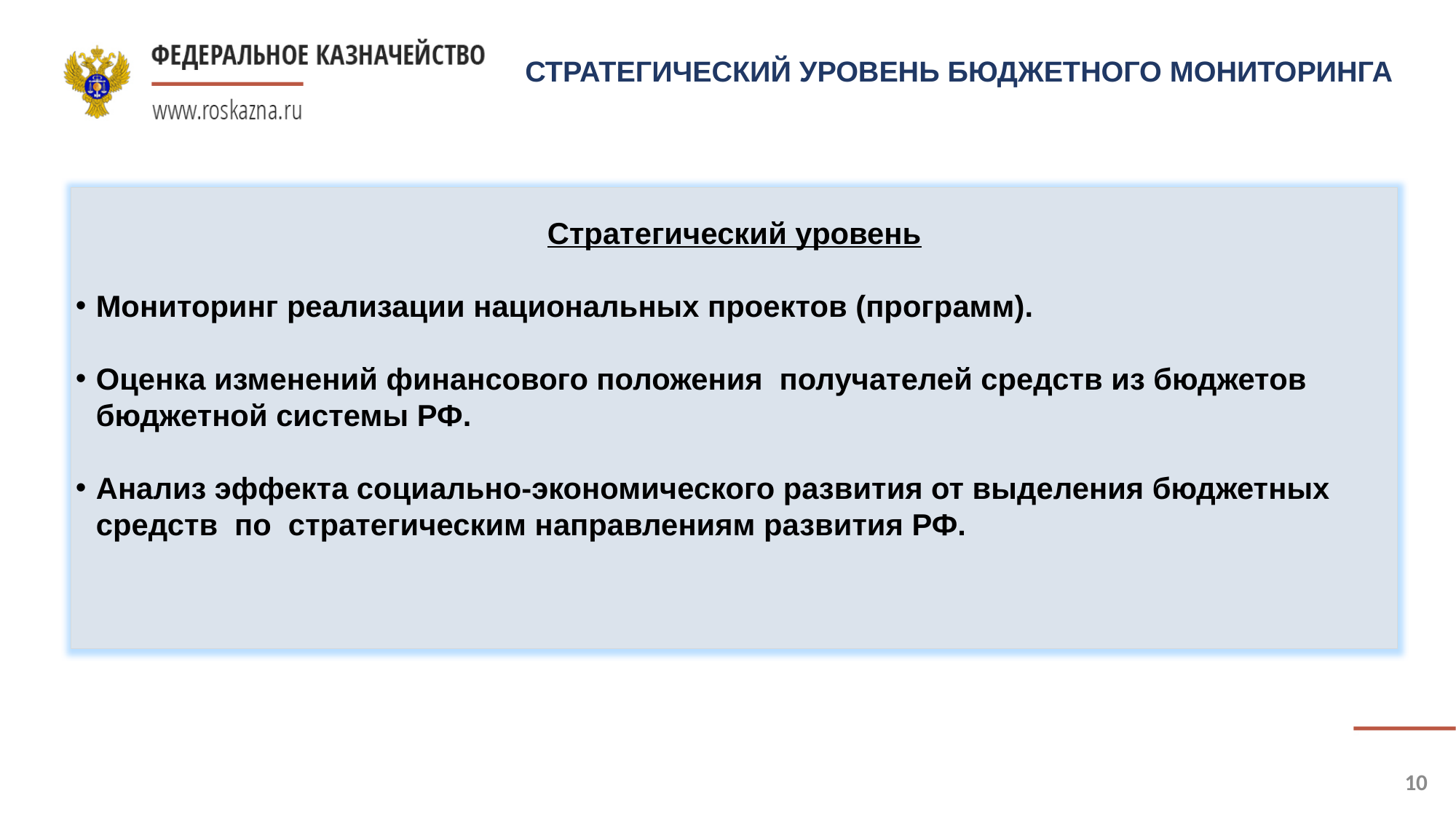

СТРАТЕГИЧЕСКИЙ УРОВЕНЬ БЮДЖЕТНОГО МОНИТОРИНГА

Стратегический уровень

Мониторинг реализации национальных проектов (программ).

Оценка изменений финансового положения  получателей средств из бюджетов бюджетной системы РФ.

Анализ эффекта социально-экономического развития от выделения бюджетных средств  по  стратегическим направлениям развития РФ.

10